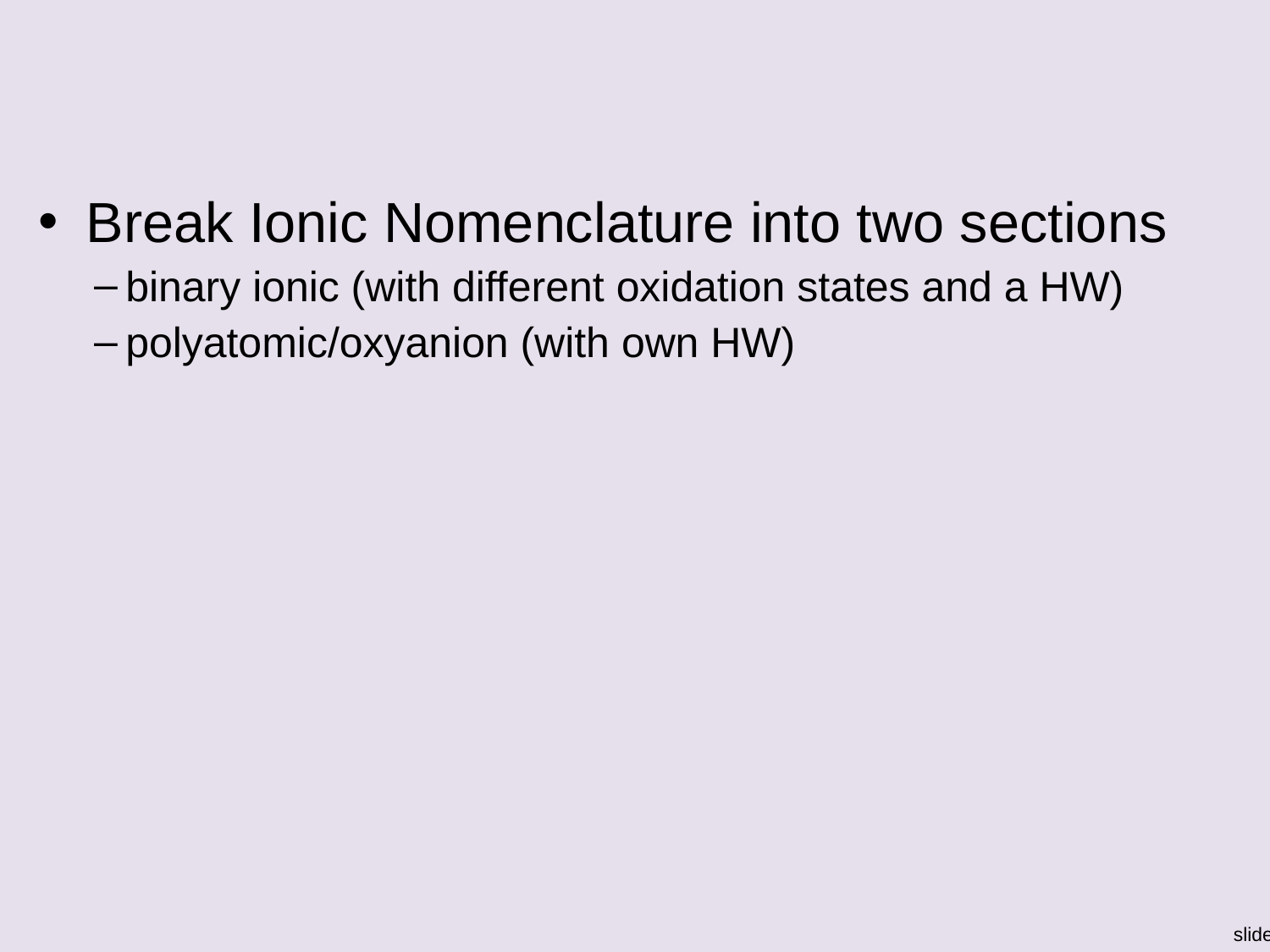

#
Break Ionic Nomenclature into two sections
binary ionic (with different oxidation states and a HW)
polyatomic/oxyanion (with own HW)